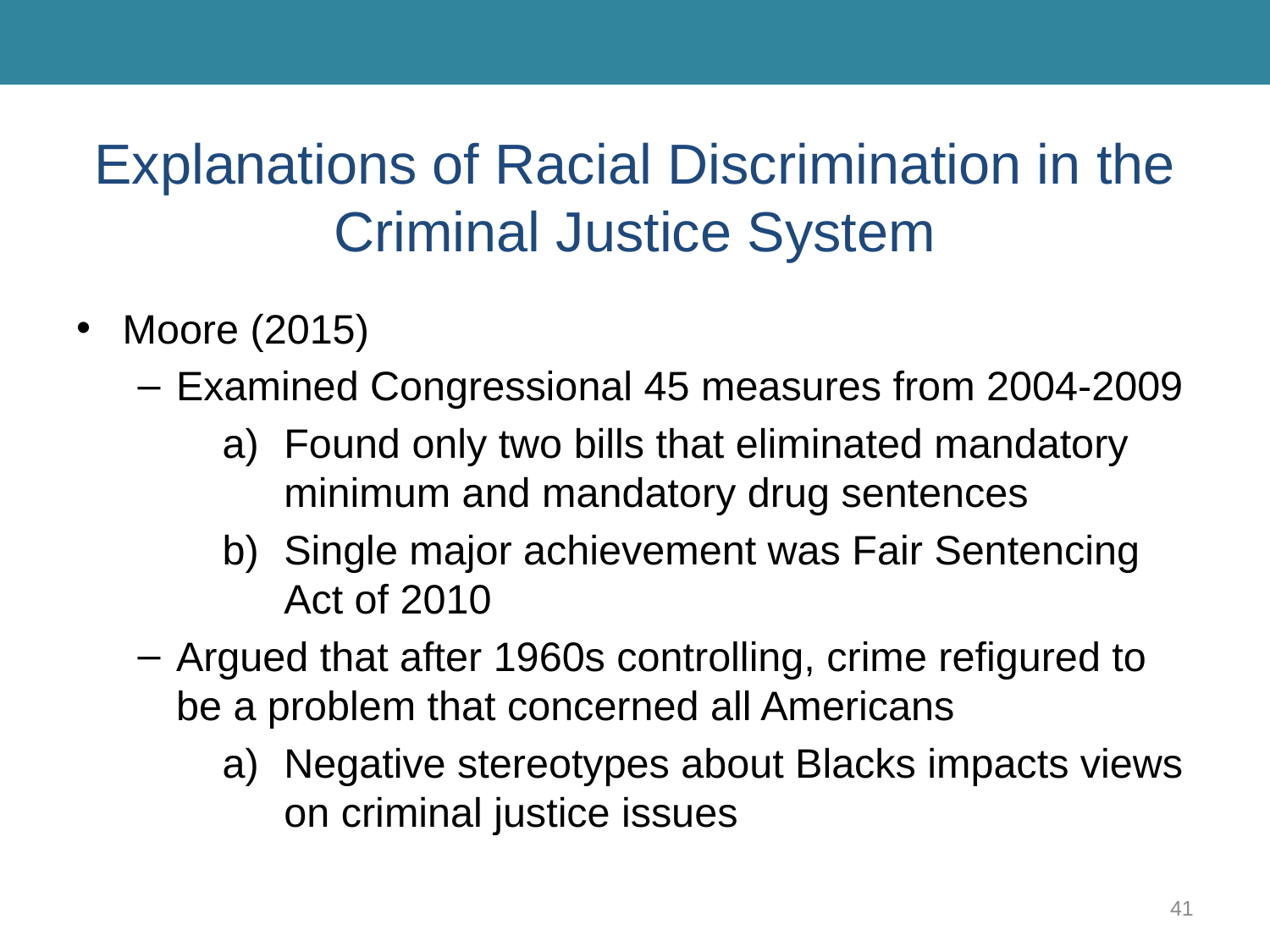

# Explanations of Racial Discrimination in the Criminal Justice System
Moore (2015)
Examined Congressional 45 measures from 2004-2009
Found only two bills that eliminated mandatory minimum and mandatory drug sentences
Single major achievement was Fair Sentencing Act of 2010
Argued that after 1960s controlling, crime refigured to be a problem that concerned all Americans
Negative stereotypes about Blacks impacts views on criminal justice issues

41